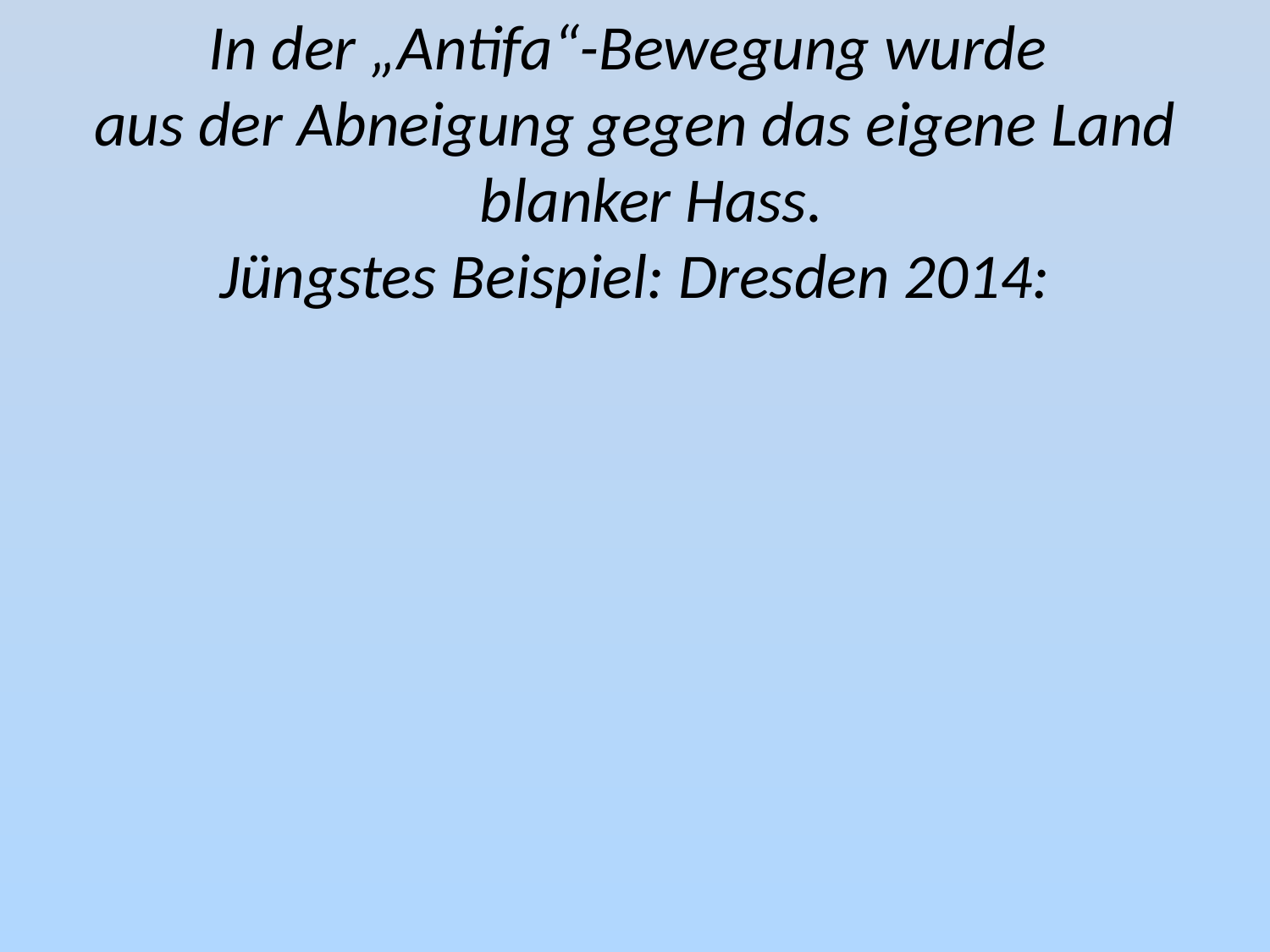

In der „Antifa“-Bewegung wurde
aus der Abneigung gegen das eigene Land blanker Hass.
Jüngstes Beispiel: Dresden 2014: